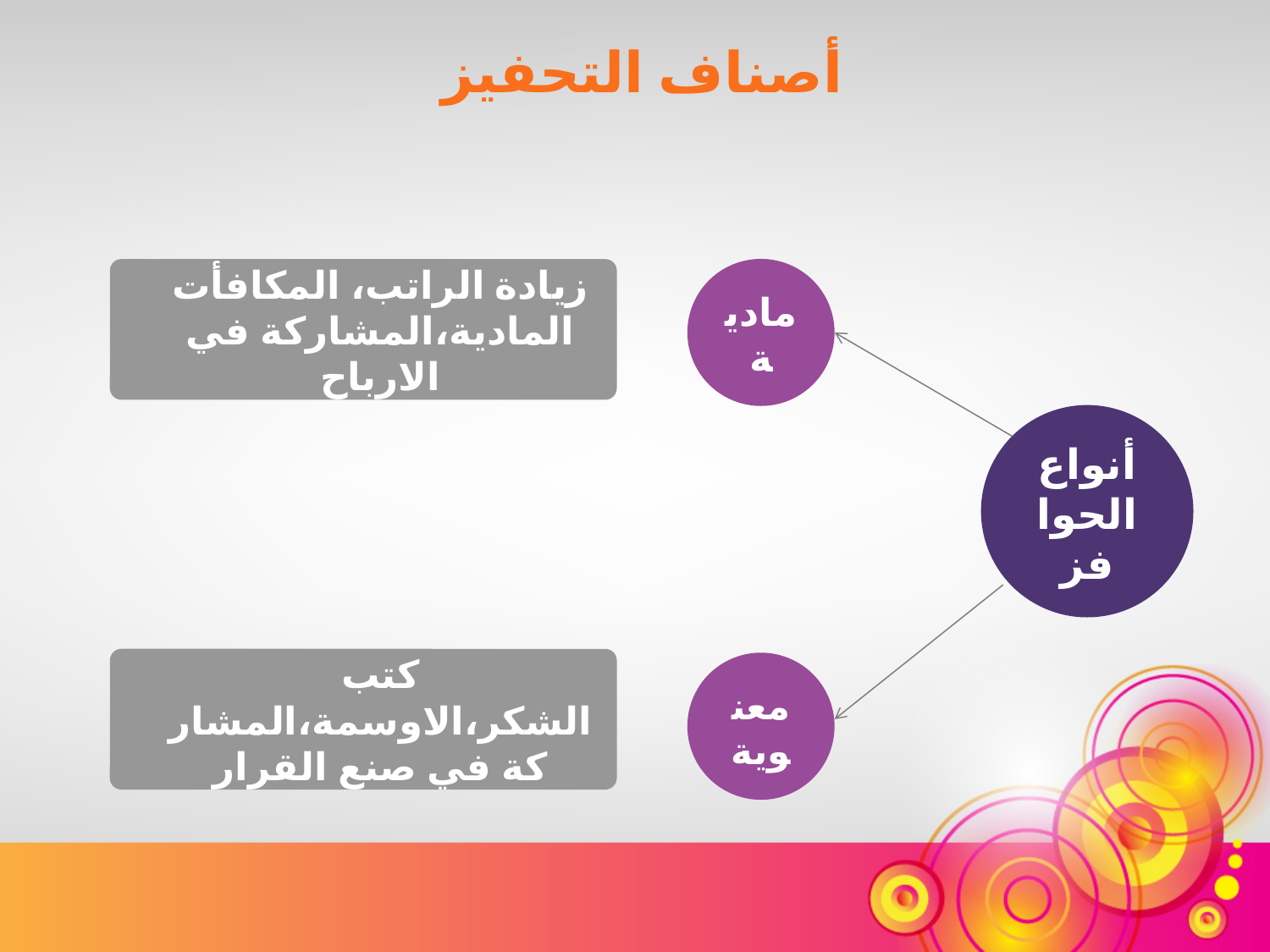

أصناف التحفيز
مادية
زيادة الراتب، المكافأت المادية،المشاركة في الارباح
أنواع الحوافز
كتب الشكر،الاوسمة،المشاركة في صنع القرار
معنوية